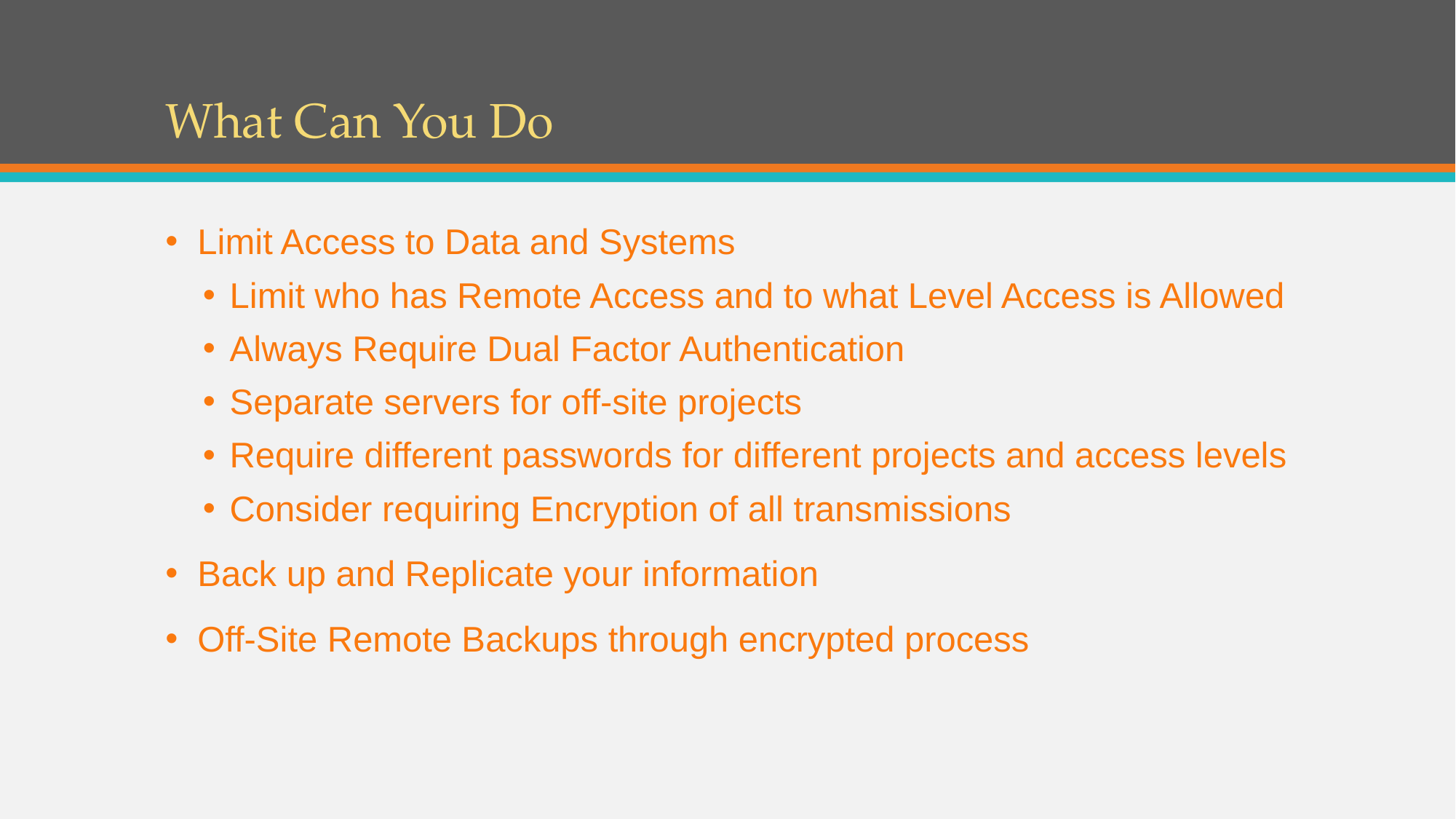

# What Can You Do
Limit Access to Data and Systems
Limit who has Remote Access and to what Level Access is Allowed
Always Require Dual Factor Authentication
Separate servers for off-site projects
Require different passwords for different projects and access levels
Consider requiring Encryption of all transmissions
Back up and Replicate your information
Off-Site Remote Backups through encrypted process